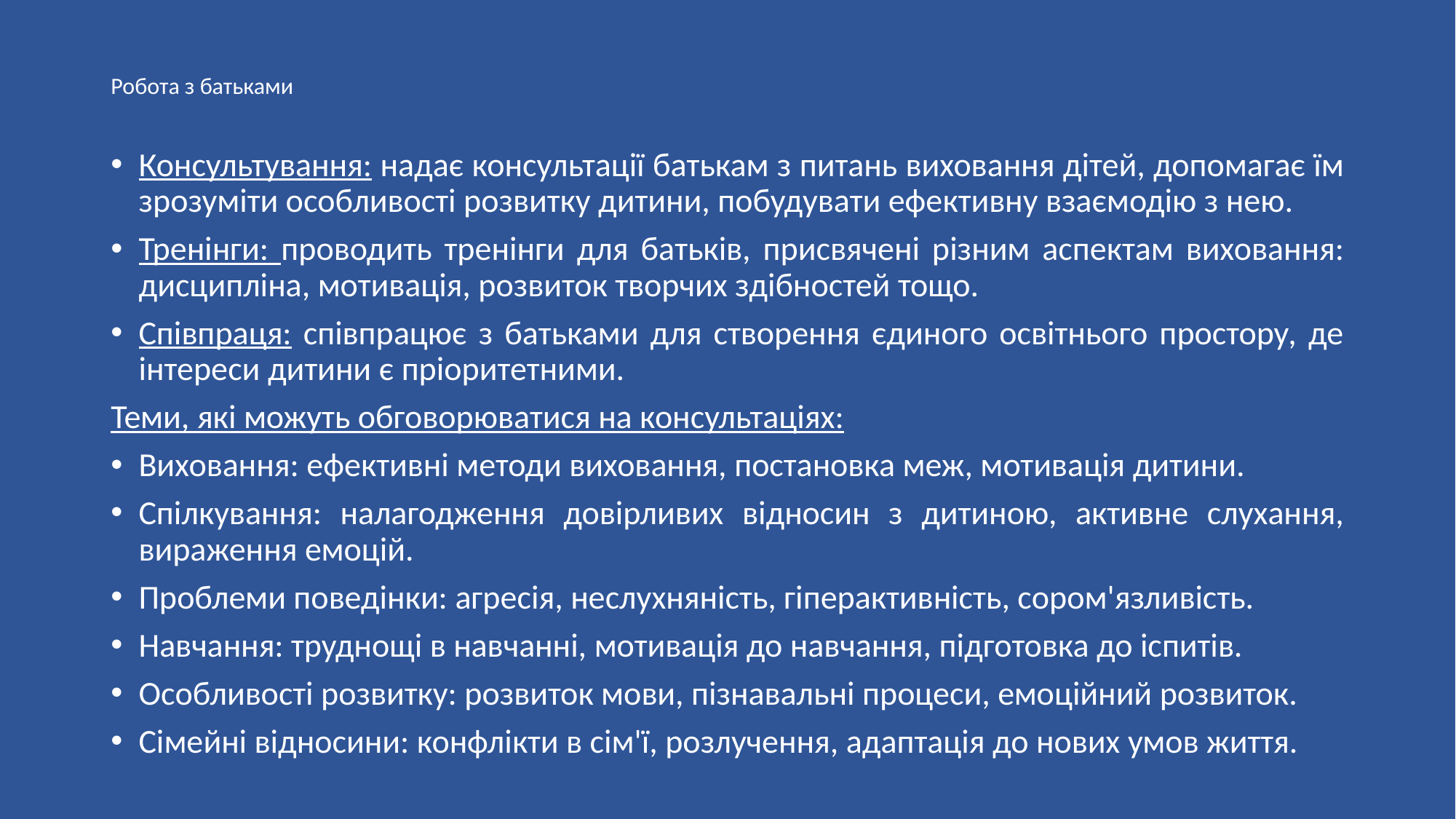

# Робота з батьками
Консультування: надає консультації батькам з питань виховання дітей, допомагає їм зрозуміти особливості розвитку дитини, побудувати ефективну взаємодію з нею.
Тренінги: проводить тренінги для батьків, присвячені різним аспектам виховання: дисципліна, мотивація, розвиток творчих здібностей тощо.
Співпраця: співпрацює з батьками для створення єдиного освітнього простору, де інтереси дитини є пріоритетними.
Теми, які можуть обговорюватися на консультаціях:
Виховання: ефективні методи виховання, постановка меж, мотивація дитини.
Спілкування: налагодження довірливих відносин з дитиною, активне слухання, вираження емоцій.
Проблеми поведінки: агресія, неслухняність, гіперактивність, сором'язливість.
Навчання: труднощі в навчанні, мотивація до навчання, підготовка до іспитів.
Особливості розвитку: розвиток мови, пізнавальні процеси, емоційний розвиток.
Сімейні відносини: конфлікти в сім'ї, розлучення, адаптація до нових умов життя.